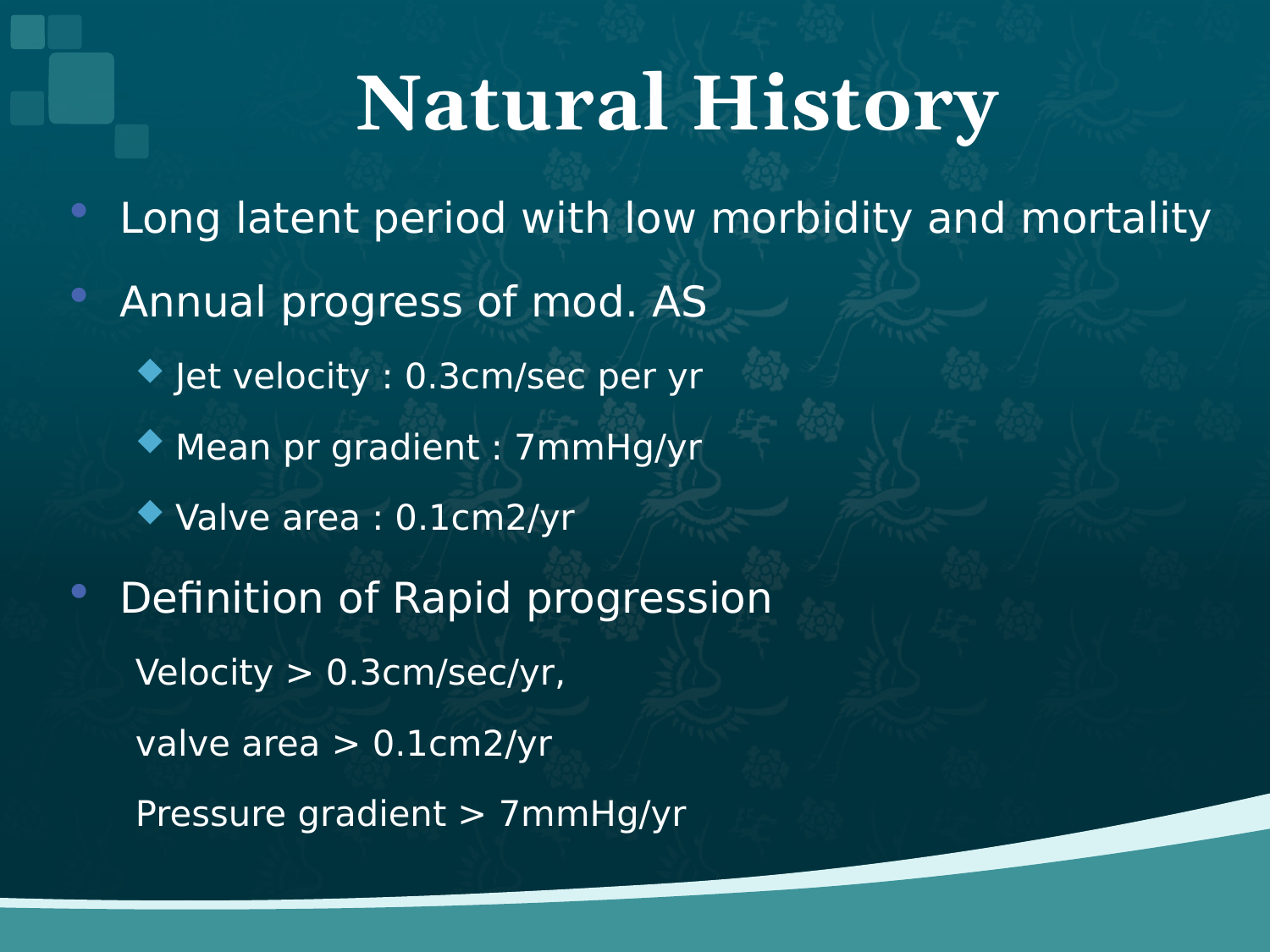

# Natural History
Long latent period with low morbidity and mortality
Annual progress of mod. AS
Jet velocity : 0.3cm/sec per yr
Mean pr gradient : 7mmHg/yr
Valve area : 0.1cm2/yr
Definition of Rapid progression
Velocity > 0.3cm/sec/yr,
valve area > 0.1cm2/yr
Pressure gradient > 7mmHg/yr